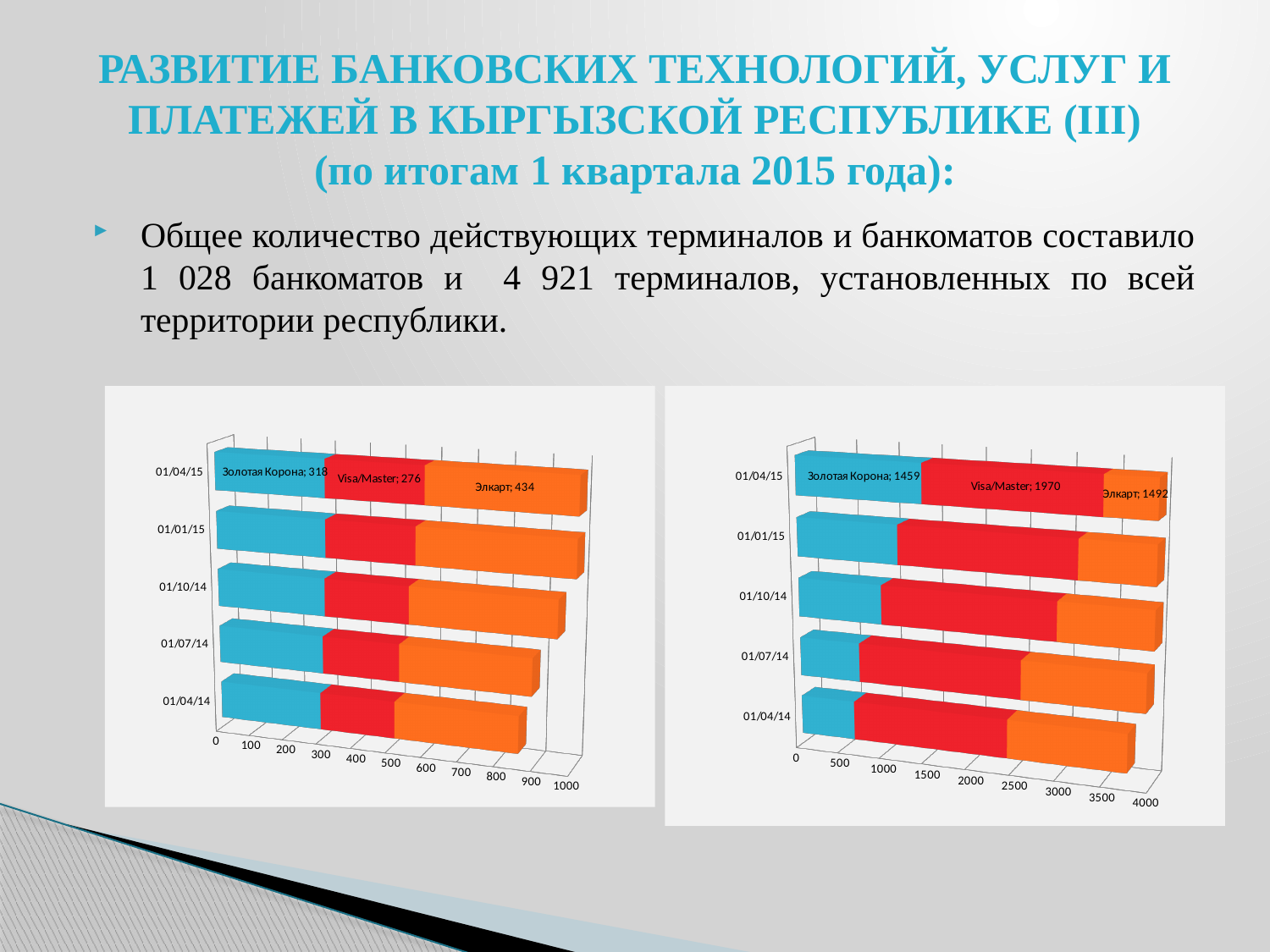

# РАЗВИТИЕ БАНКОВСКИХ ТЕХНОЛОГИЙ, УСЛУГ И ПЛАТЕЖЕЙ В КЫРГЫЗСКОЙ РЕСПУБЛИКЕ (III) (по итогам 1 квартала 2015 года):
Общее количество действующих терминалов и банкоматов составило 1 028 банкоматов и  4 921 терминалов, установленных по всей территории республики.

[unsupported chart]

[unsupported chart]